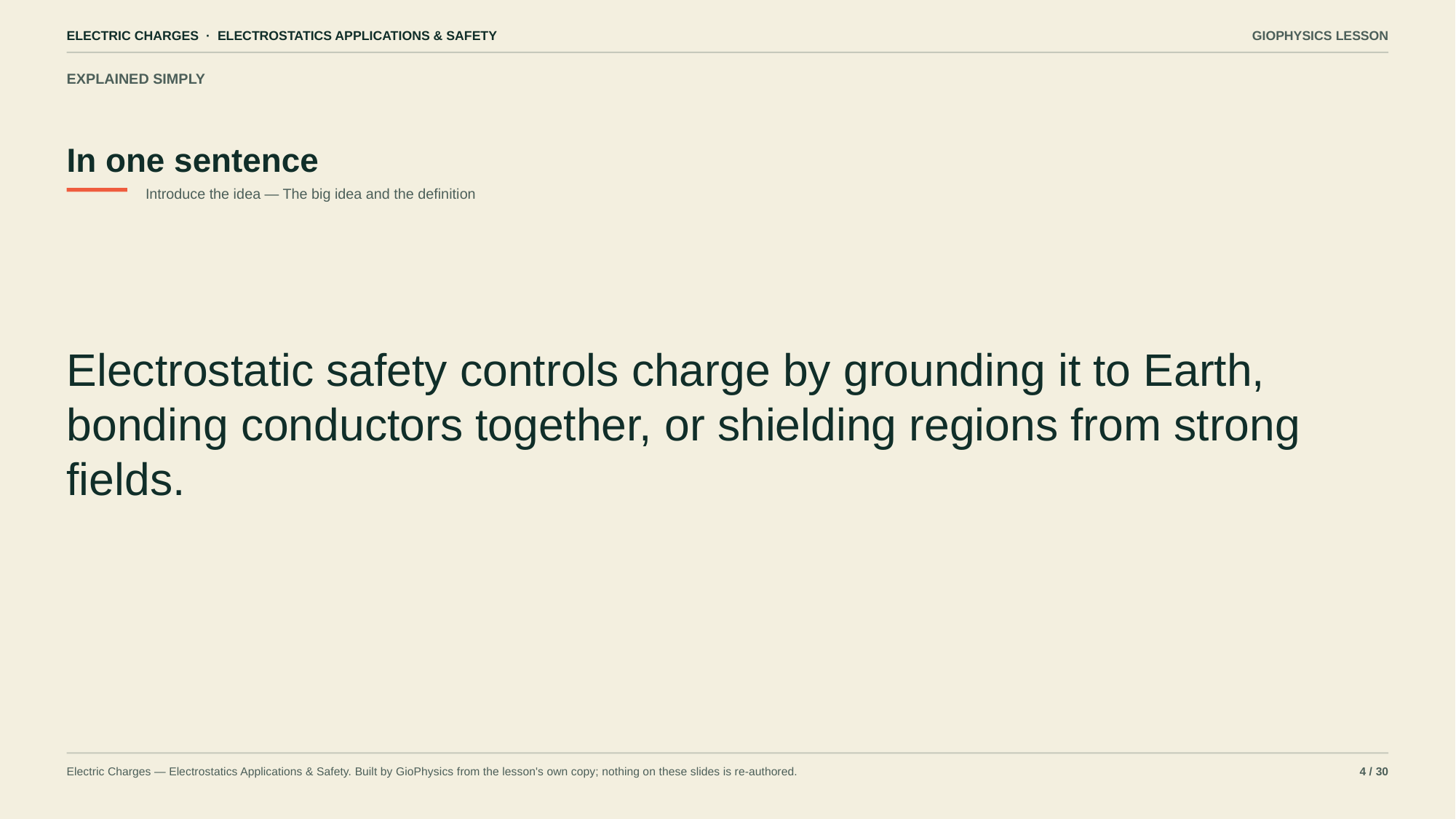

ELECTRIC CHARGES  ·  ELECTROSTATICS APPLICATIONS & SAFETY
GIOPHYSICS LESSON

EXPLAINED SIMPLY
In one sentence
Introduce the idea — The big idea and the definition

Electrostatic safety controls charge by grounding it to Earth, bonding conductors together, or shielding regions from strong fields.

Electric Charges — Electrostatics Applications & Safety. Built by GioPhysics from the lesson's own copy; nothing on these slides is re-authored.
4 / 30